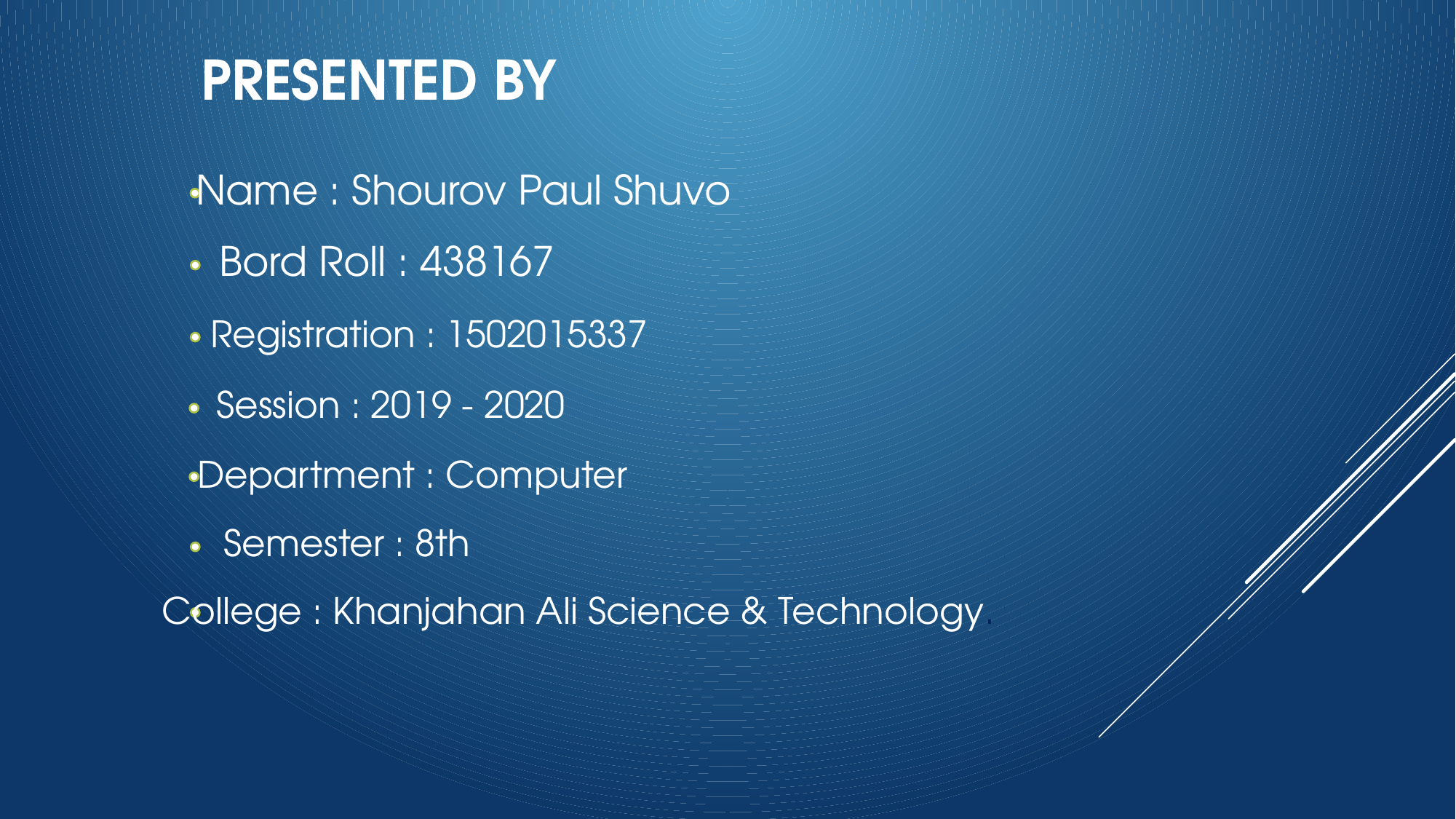

PRESENTED BY
Name : Shourov Paul Shuvo

Bord Roll : 438167

Registration : 1502015337

Session : 2019 - 2020

Department : Computer

Semester : 8th

College : Khanjahan Ali Science & Technology.